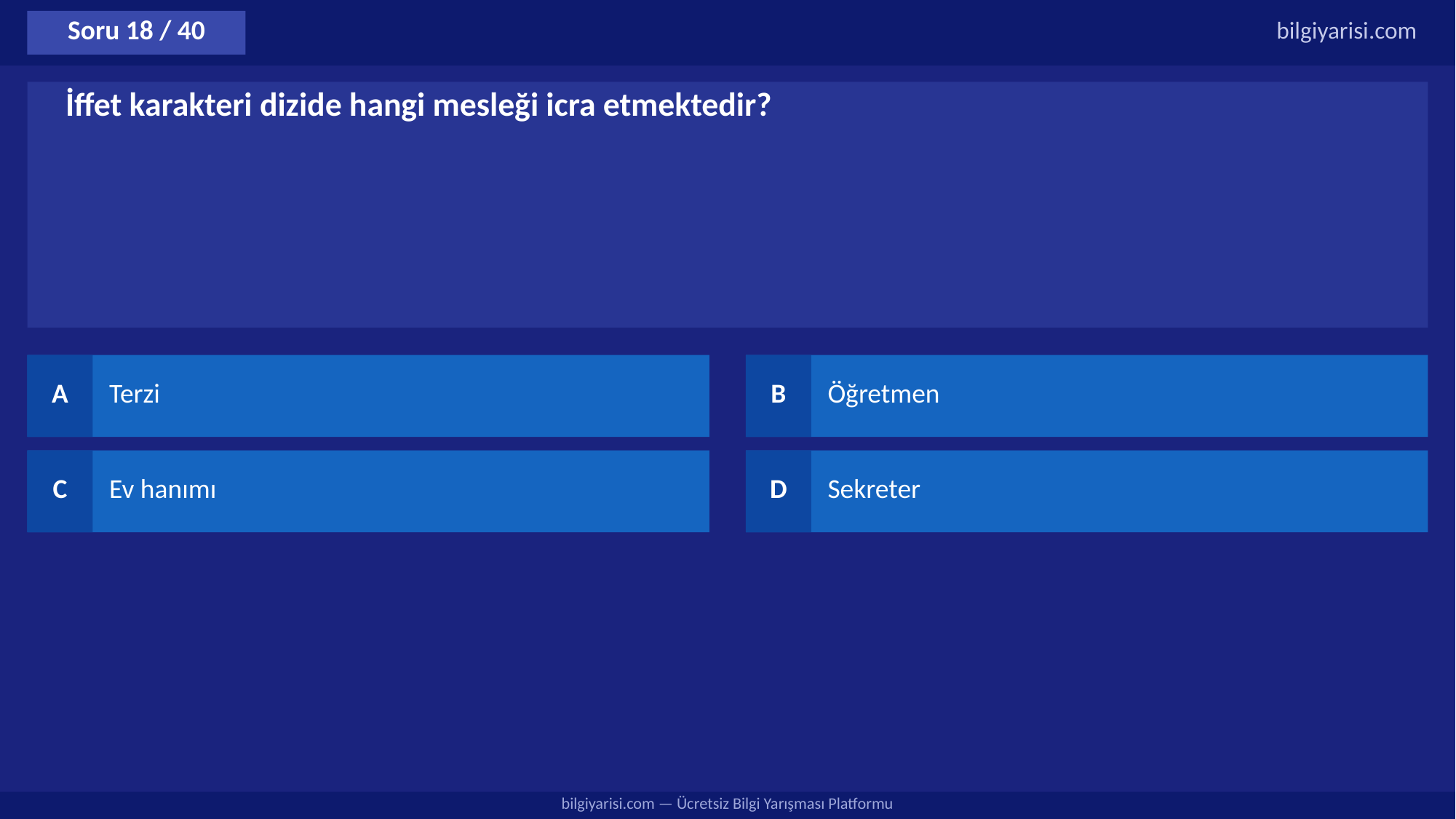

Soru 18 / 40
bilgiyarisi.com

İffet karakteri dizide hangi mesleği icra etmektedir?

A
Terzi

B
Öğretmen

C
Ev hanımı

D
Sekreter
bilgiyarisi.com — Ücretsiz Bilgi Yarışması Platformu